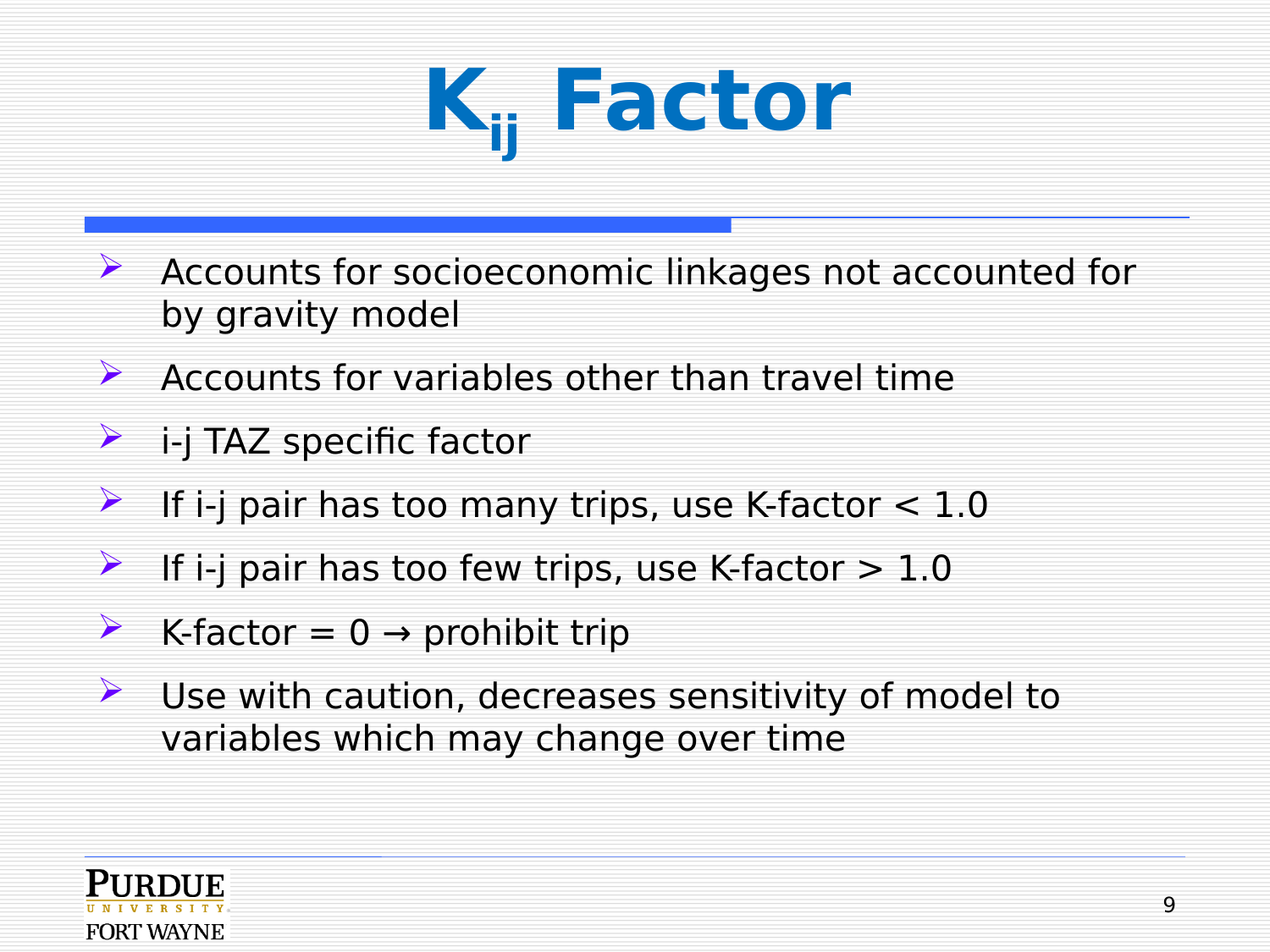

# Kij Factor
Accounts for socioeconomic linkages not accounted for by gravity model
Accounts for variables other than travel time
i-j TAZ specific factor
If i-j pair has too many trips, use K-factor < 1.0
If i-j pair has too few trips, use K-factor > 1.0
K-factor = 0 → prohibit trip
Use with caution, decreases sensitivity of model to variables which may change over time

9